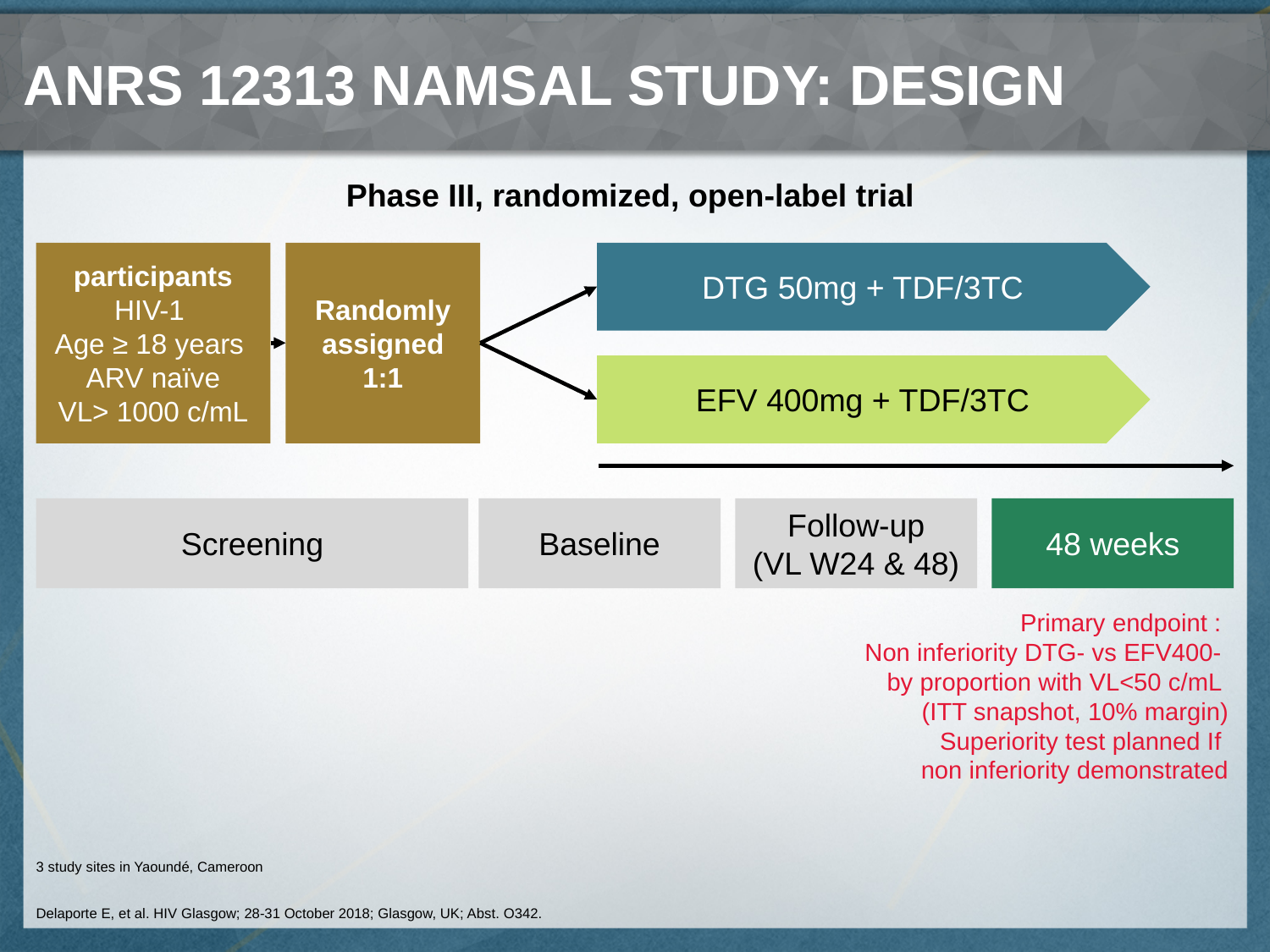

# ANRS 12313 NAMSAL Study: Design

Phase III, randomized, open-label trial
participants
HIV-1
Age ≥ 18 years
ARV naïve
VL> 1000 c/mL
Randomly assigned 1:1
DTG 50mg + TDF/3TC
EFV 400mg + TDF/3TC

Screening

Baseline
Follow-up
(VL W24 & 48)
48 weeks
Primary endpoint :
Non inferiority DTG- vs EFV400-
by proportion with VL<50 c/mL
(ITT snapshot, 10% margin)
Superiority test planned If
non inferiority demonstrated
3 study sites in Yaoundé, Cameroon
Delaporte E, et al. HIV Glasgow; 28-31 October 2018; Glasgow, UK; Abst. O342.